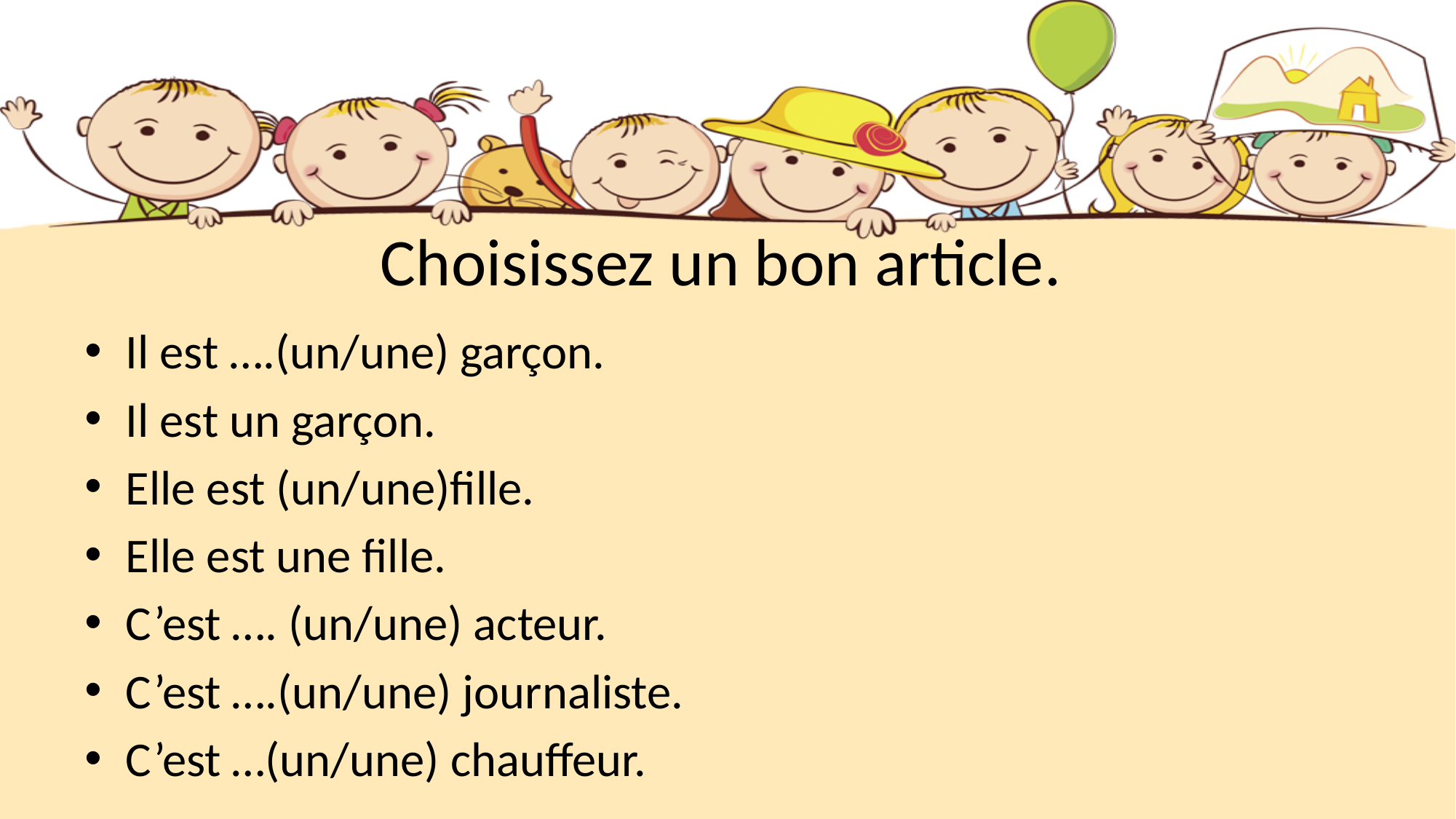

# Сhoisissez un bon article.
Il est ….(un/une) garçon.
Il est un garçon.
Elle est (un/une)fille.
Elle est une fille.
C’est …. (un/une) acteur.
C’est ….(un/une) journaliste.
C’est …(un/une) chauffeur.